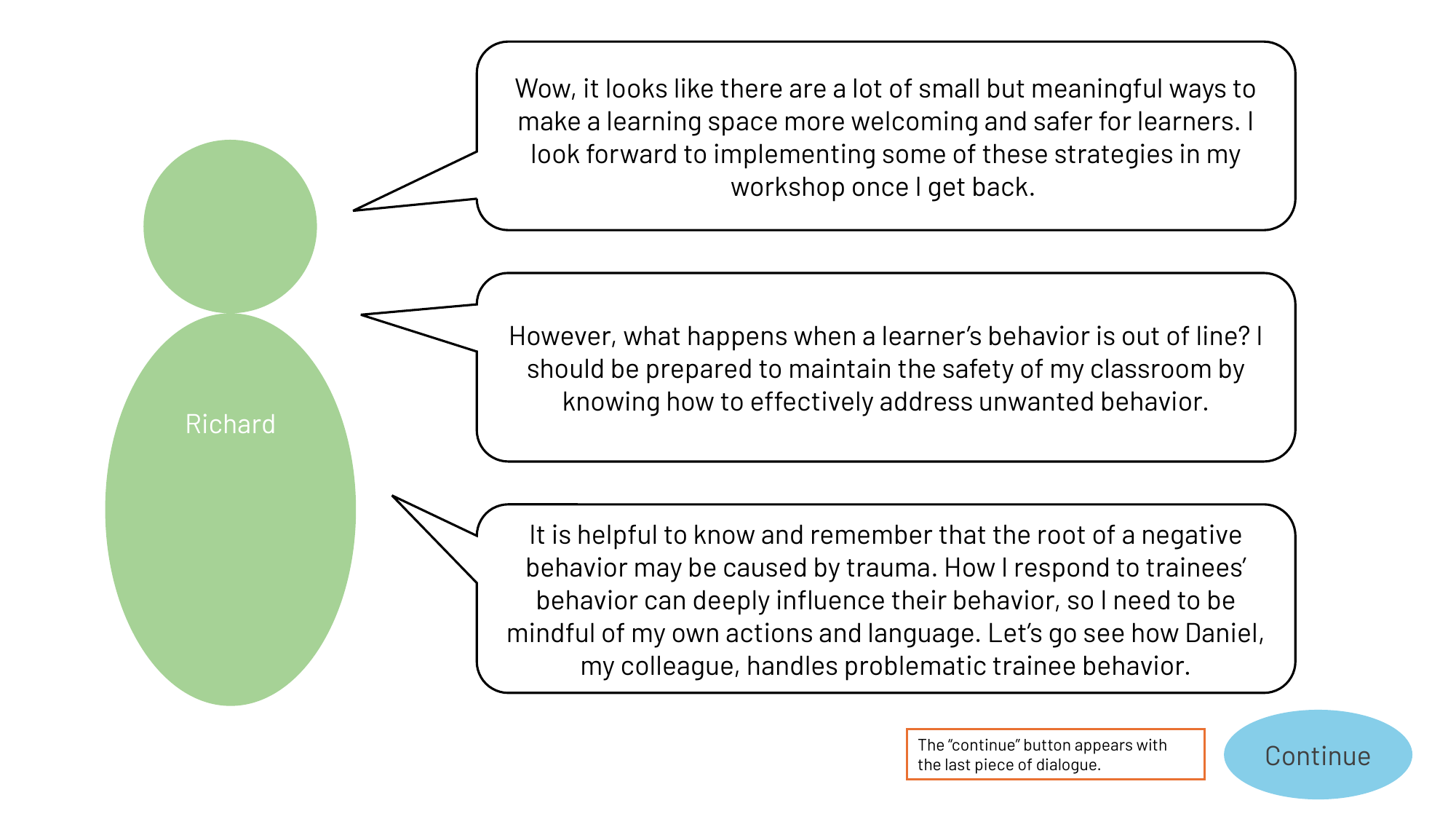

Wow, it looks like there are a lot of small but meaningful ways to make a learning space more welcoming and safer for learners. I look forward to implementing some of these strategies in my workshop once I get back.
Richard
However, what happens when a learner’s behavior is out of line? I should be prepared to maintain the safety of my classroom by knowing how to effectively address unwanted behavior.
It is helpful to know and remember that the root of a negative behavior may be caused by trauma. How I respond to trainees’ behavior can deeply influence their behavior, so I need to be mindful of my own actions and language. Let’s go see how Daniel, my colleague, handles problematic trainee behavior.
Continue
The “continue” button appears with the last piece of dialogue.